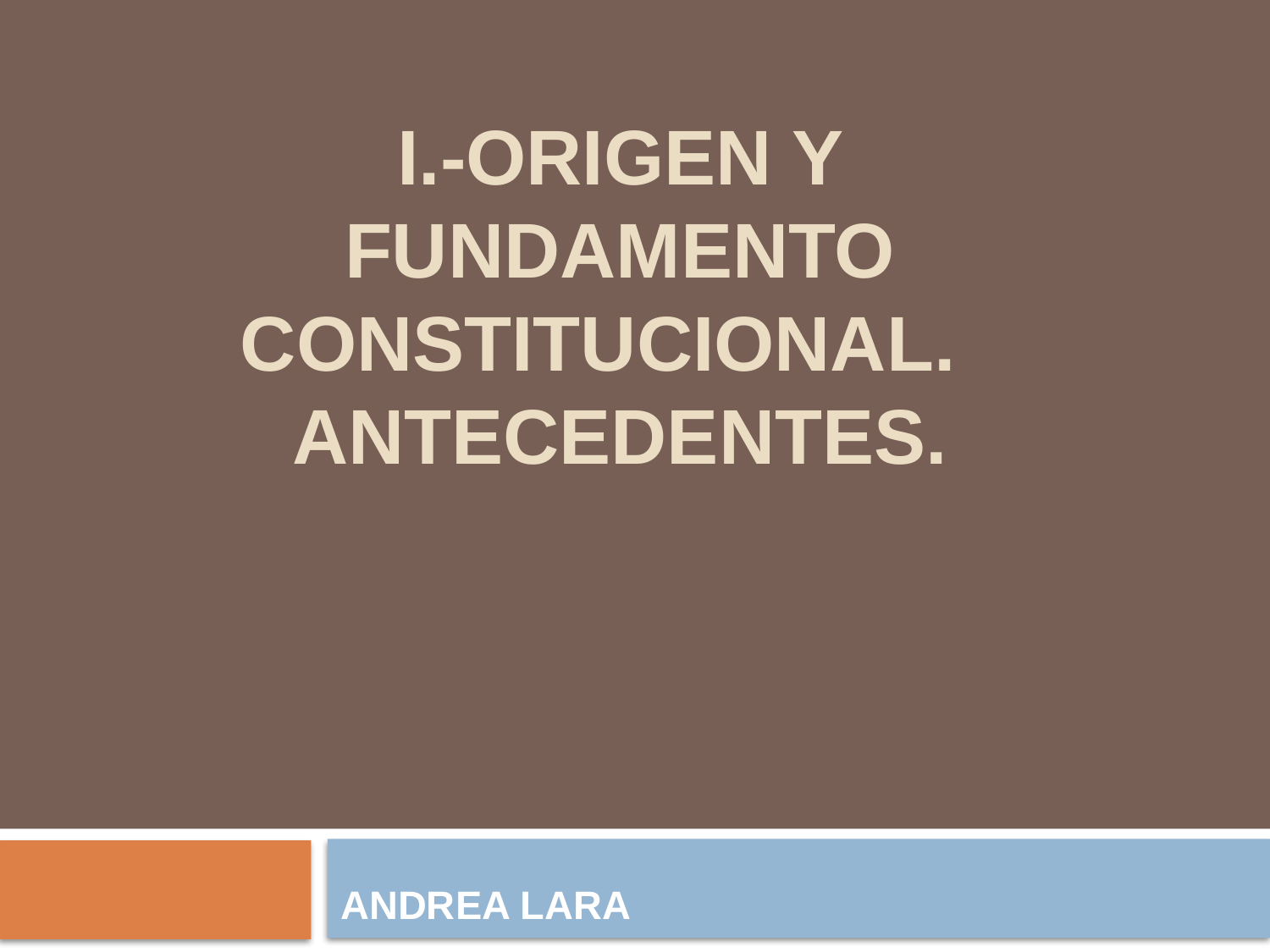

# I.-Origen y fundamento constitucional.   Antecedentes.

ANDREA LARA